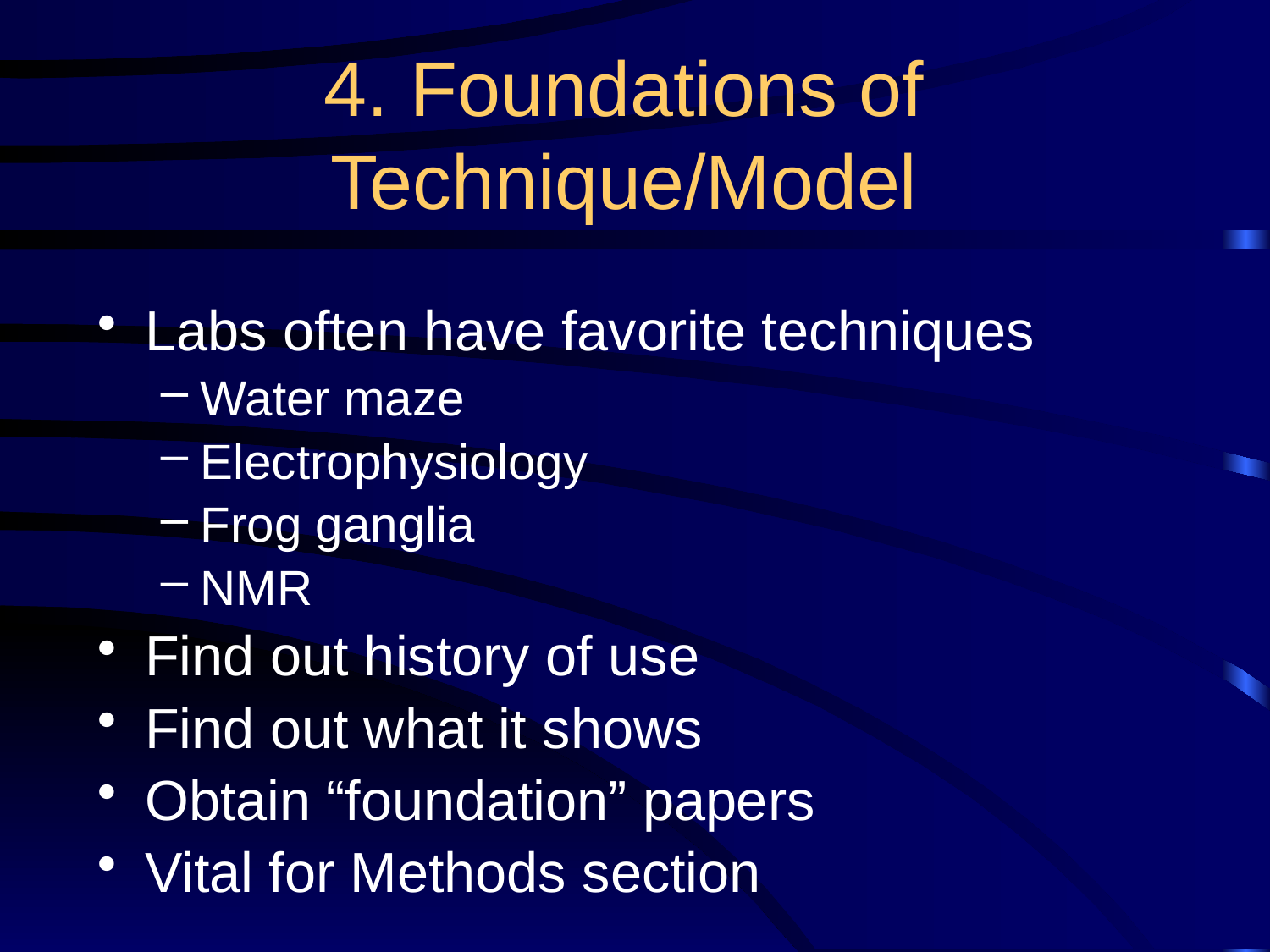

# 4. Foundations of Technique/Model
Labs often have favorite techniques
Water maze
Electrophysiology
Frog ganglia
NMR
Find out history of use
Find out what it shows
Obtain “foundation” papers
Vital for Methods section